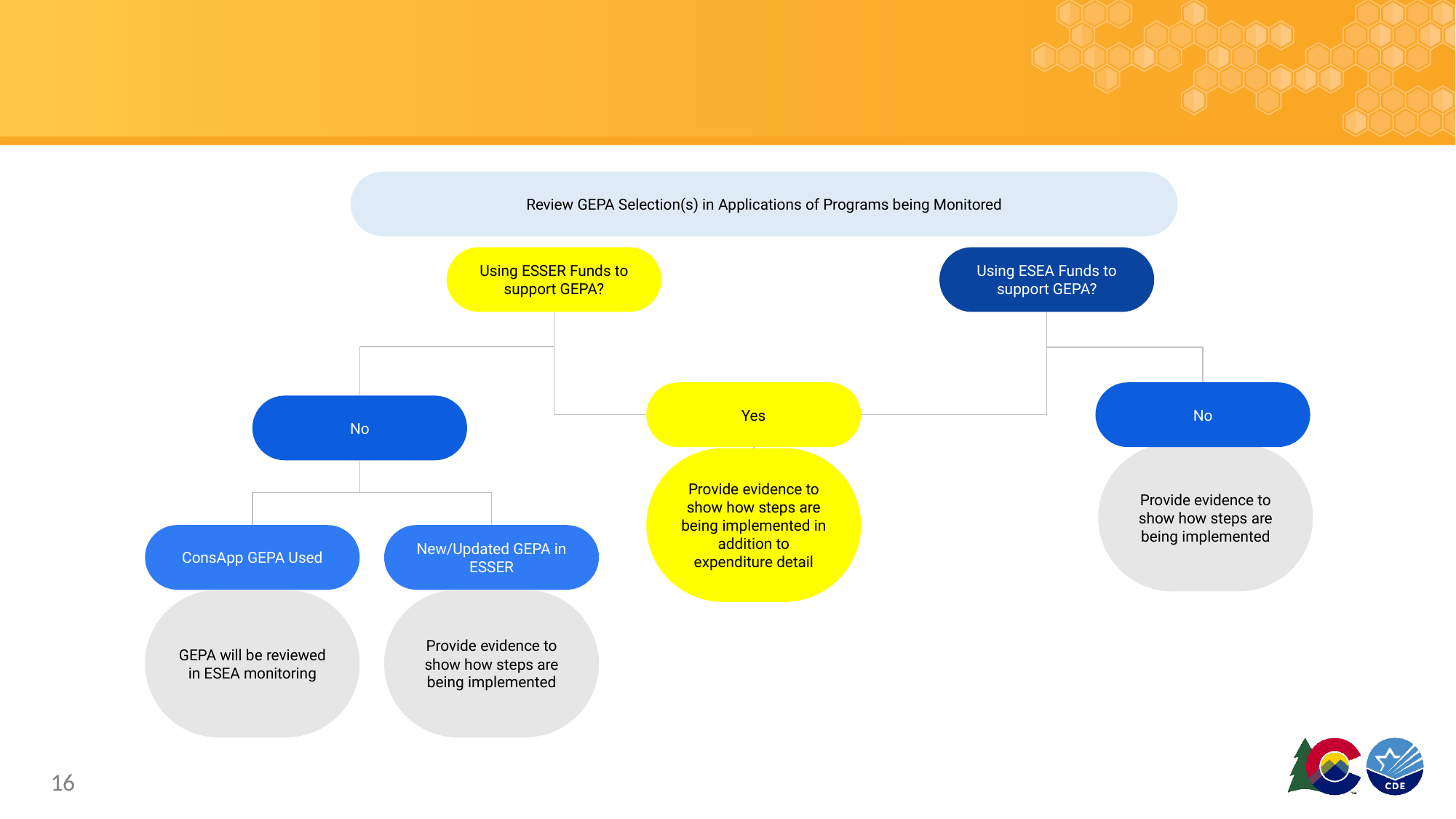

# Review GEPA Selection(s) in Applications
Review GEPA Selection(s) in Applications of Programs being Monitored
Using ESSER Funds to support GEPA?
Using ESEA Funds to support GEPA?
Yes
Provide evidence to show how steps are being implemented in addition to expenditure detail
No
No
Provide evidence to show how steps are being implemented
ConsApp GEPA Used
New/Updated GEPA in ESSER
GEPA will be reviewed in ESEA monitoring
Provide evidence to show how steps are being implemented
16